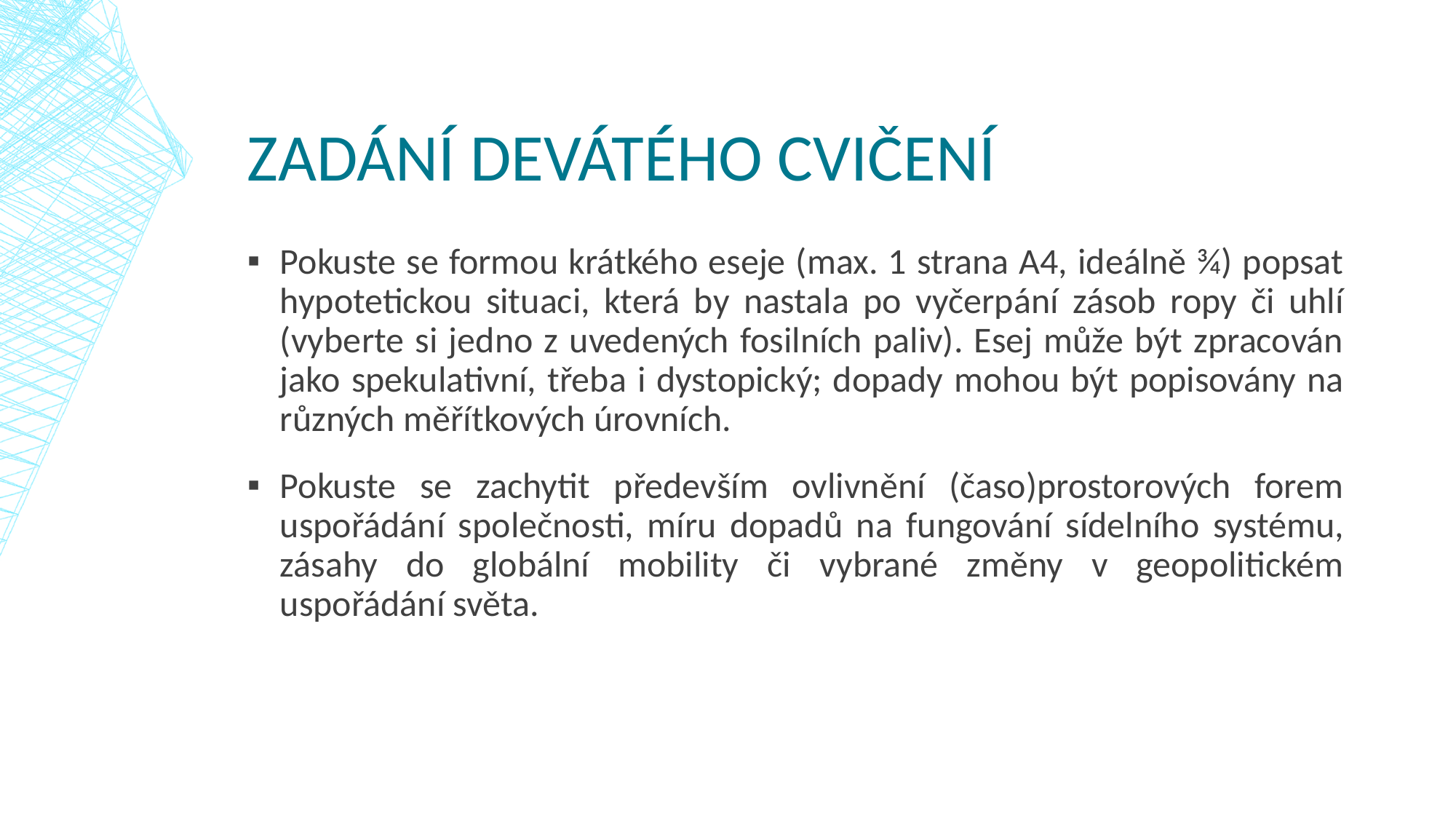

# Zadání devátého cvičení
Pokuste se formou krátkého eseje (max. 1 strana A4, ideálně ¾) popsat hypotetickou situaci, která by nastala po vyčerpání zásob ropy či uhlí (vyberte si jedno z uvedených fosilních paliv). Esej může být zpracován jako spekulativní, třeba i dystopický; dopady mohou být popisovány na různých měřítkových úrovních.
Pokuste se zachytit především ovlivnění (časo)prostorových forem uspořádání společnosti, míru dopadů na fungování sídelního systému, zásahy do globální mobility či vybrané změny v geopolitickém uspořádání světa.